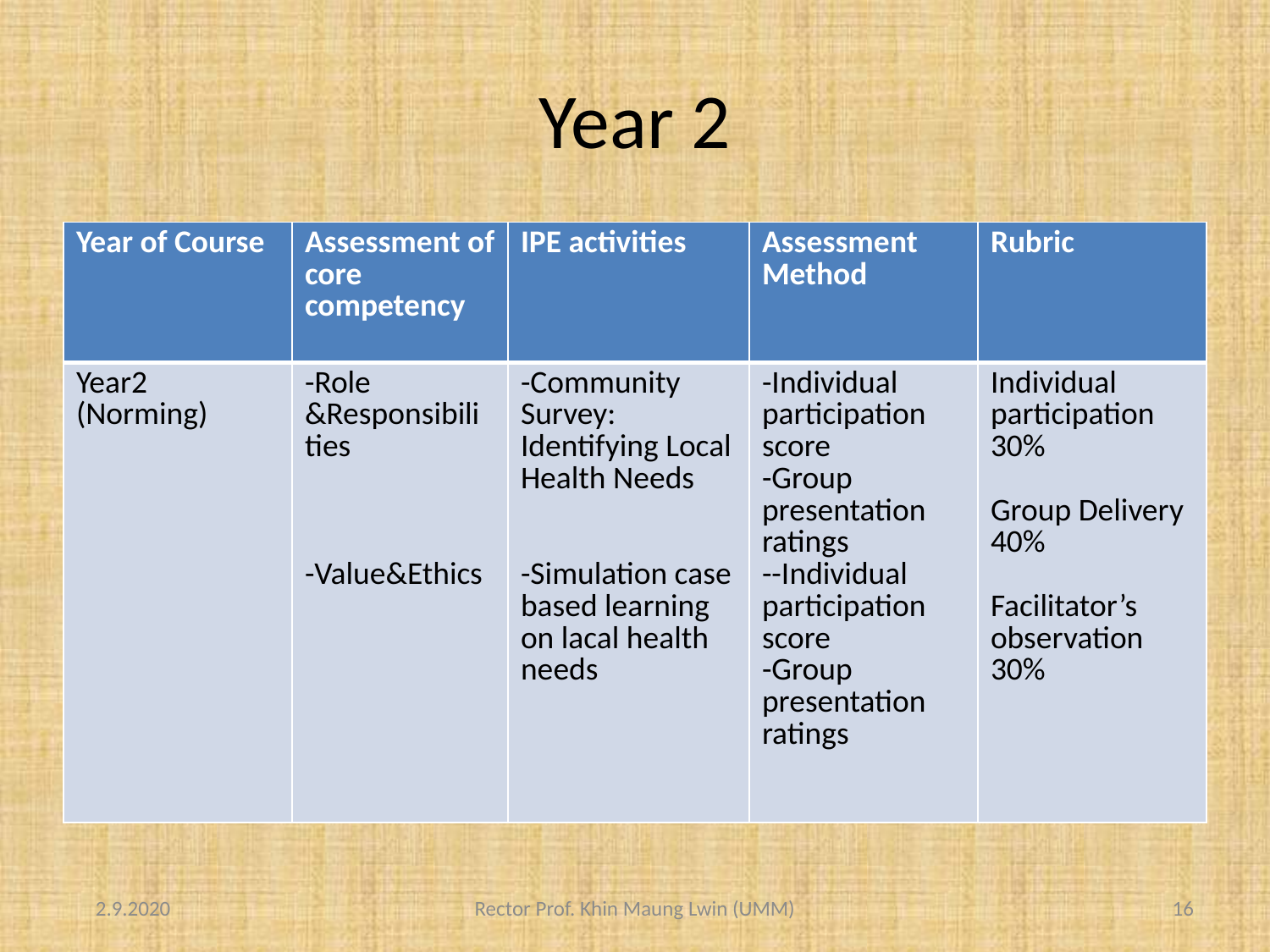

# Year 2
| Year of Course | Assessment of core competency | IPE activities | Assessment Method | Rubric |
| --- | --- | --- | --- | --- |
| Year2 (Norming) | -Role &Responsibilities -Value&Ethics | -Community Survey: Identifying Local Health Needs -Simulation case based learning on lacal health needs | -Individual participation score -Group presentation ratings --Individual participation score -Group presentation ratings | Individual participation 30% Group Delivery 40% Facilitator’s observation 30% |
    2.9.2020
Rector Prof. Khin Maung Lwin (UMM)
16